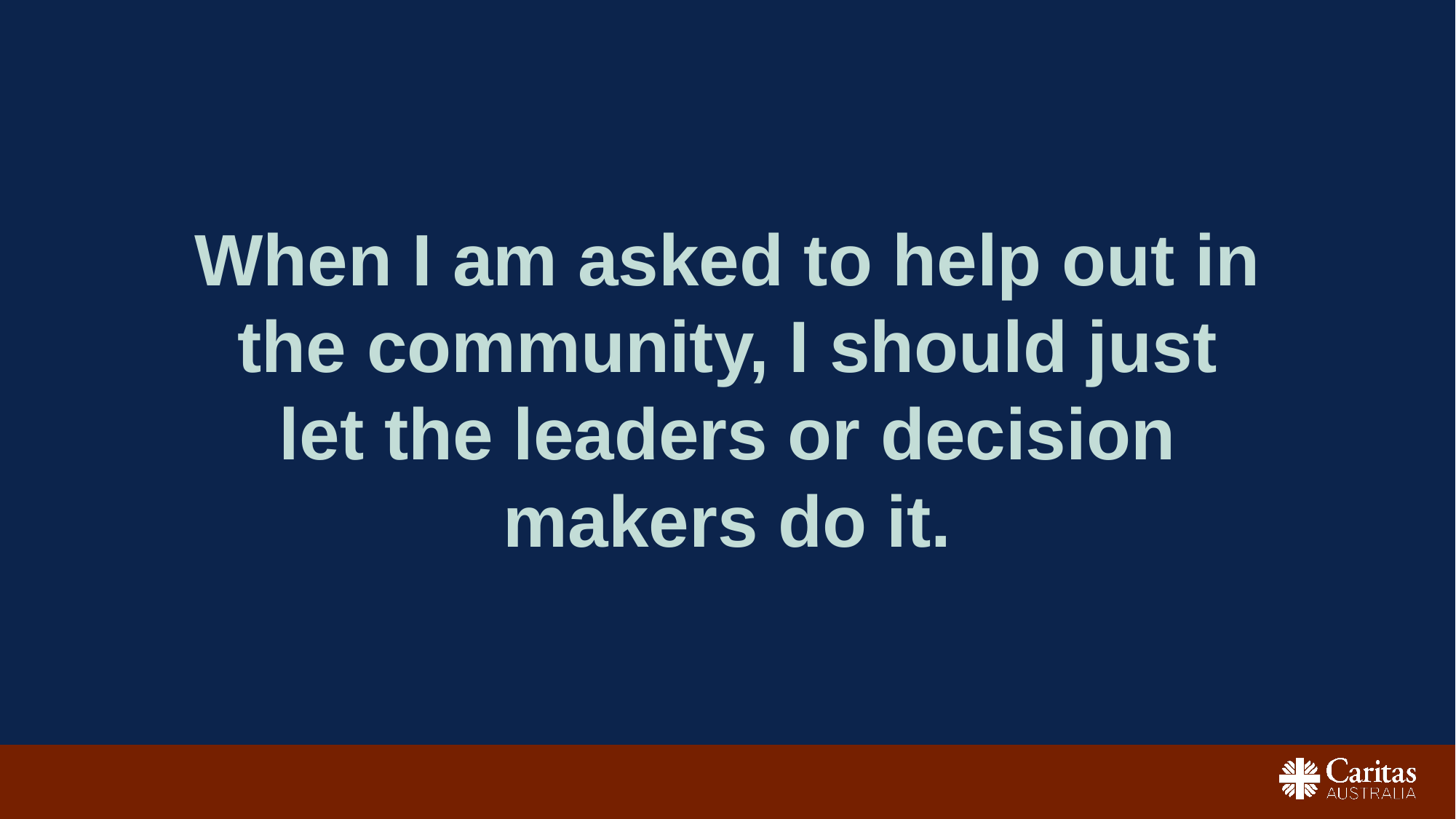

# When I am asked to help out in the community, I should just let the leaders or decision makers do it.